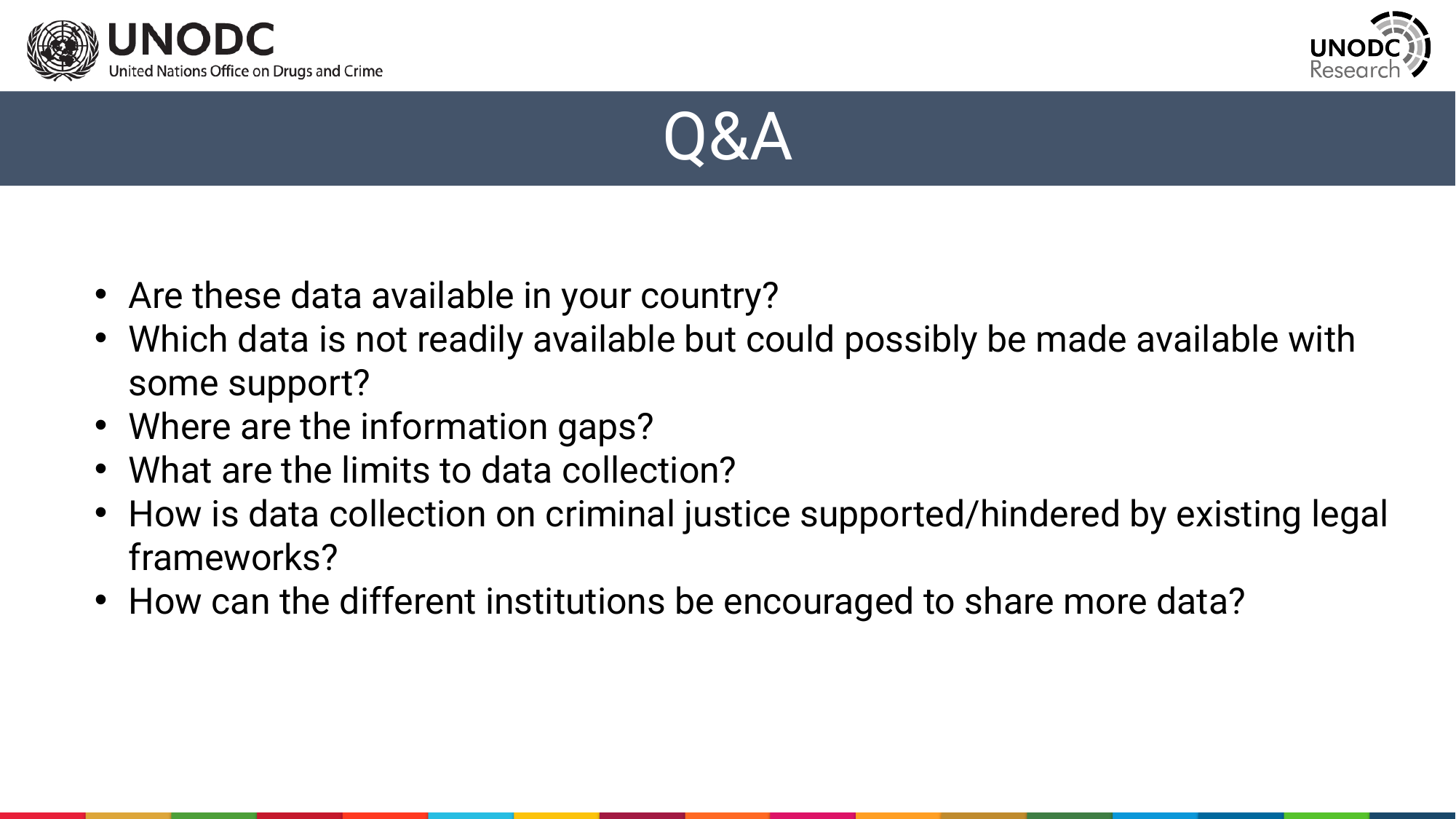

Q&A
Are these data available in your country?
Which data is not readily available but could possibly be made available with some support?
Where are the information gaps?
What are the limits to data collection?
How is data collection on criminal justice supported/hindered by existing legal frameworks?
How can the different institutions be encouraged to share more data?